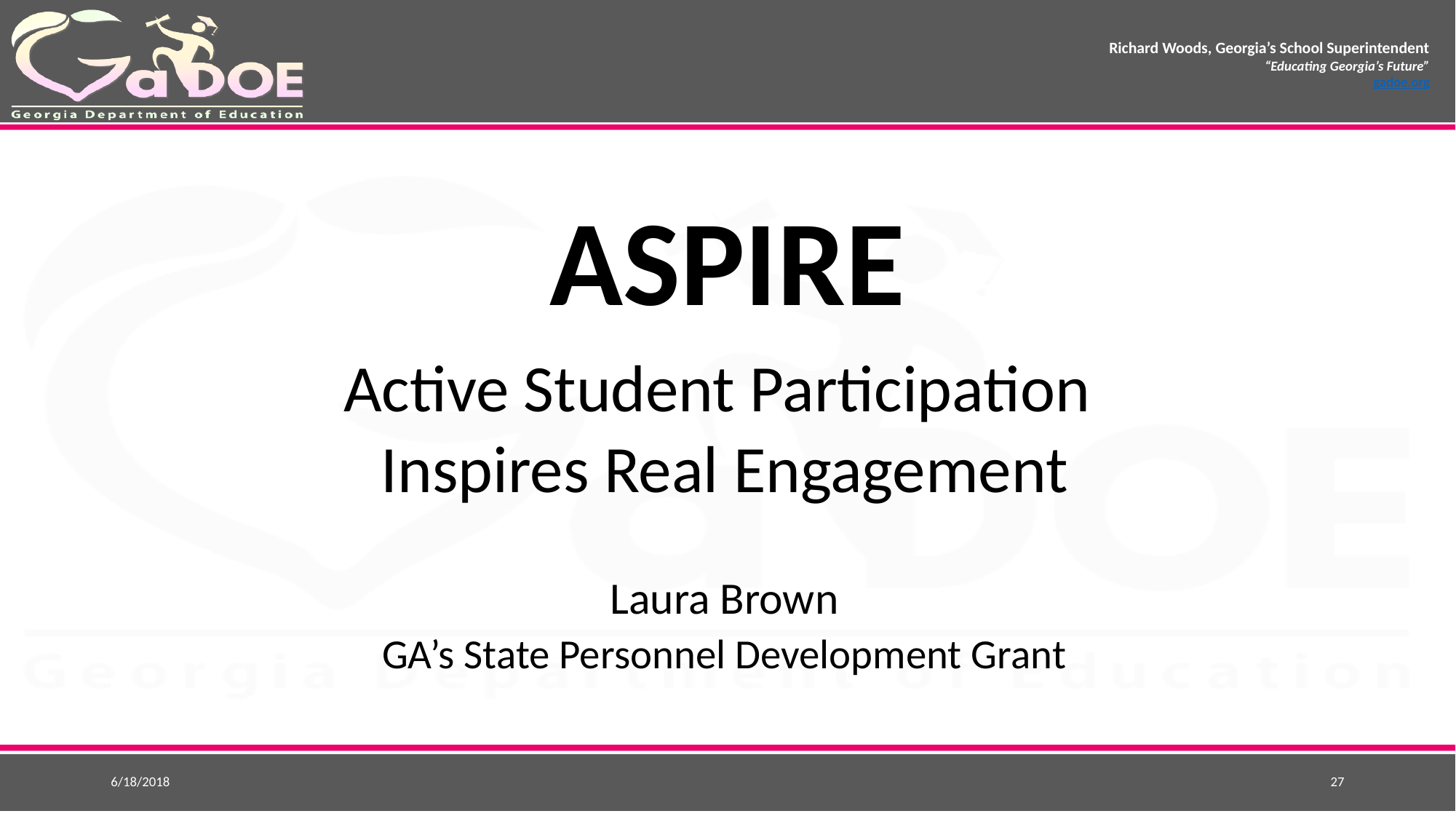

# ASPIRE
Active Student Participation
Inspires Real Engagement

Laura Brown
GA’s State Personnel Development Grant

6/18/2018
27